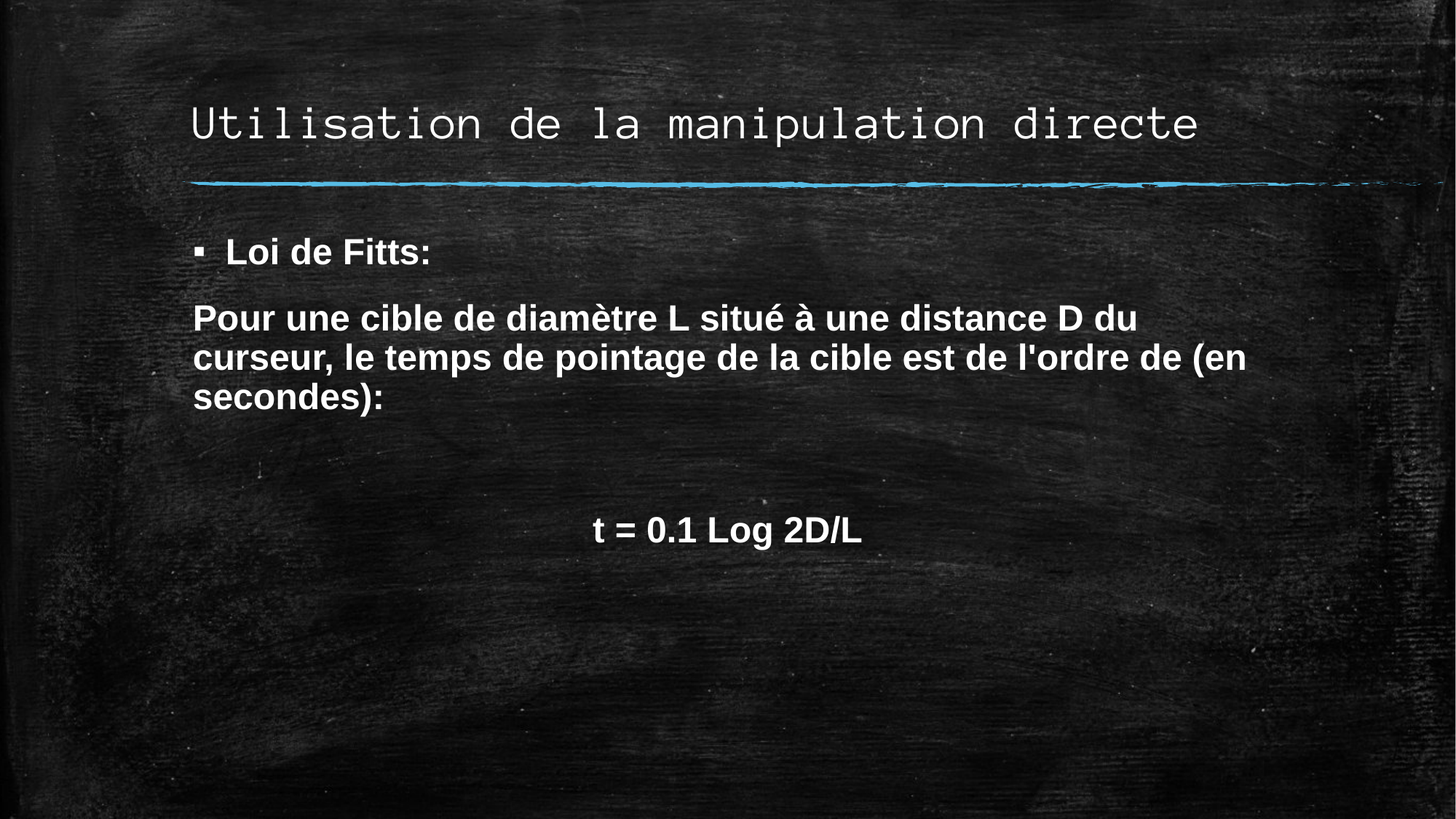

# Utilisation de la manipulation directe
Loi de Fitts:
Pour une cible de diamètre L situé à une distance D du curseur, le temps de pointage de la cible est de l'ordre de (en secondes):

t = 0.1 Log 2D/L